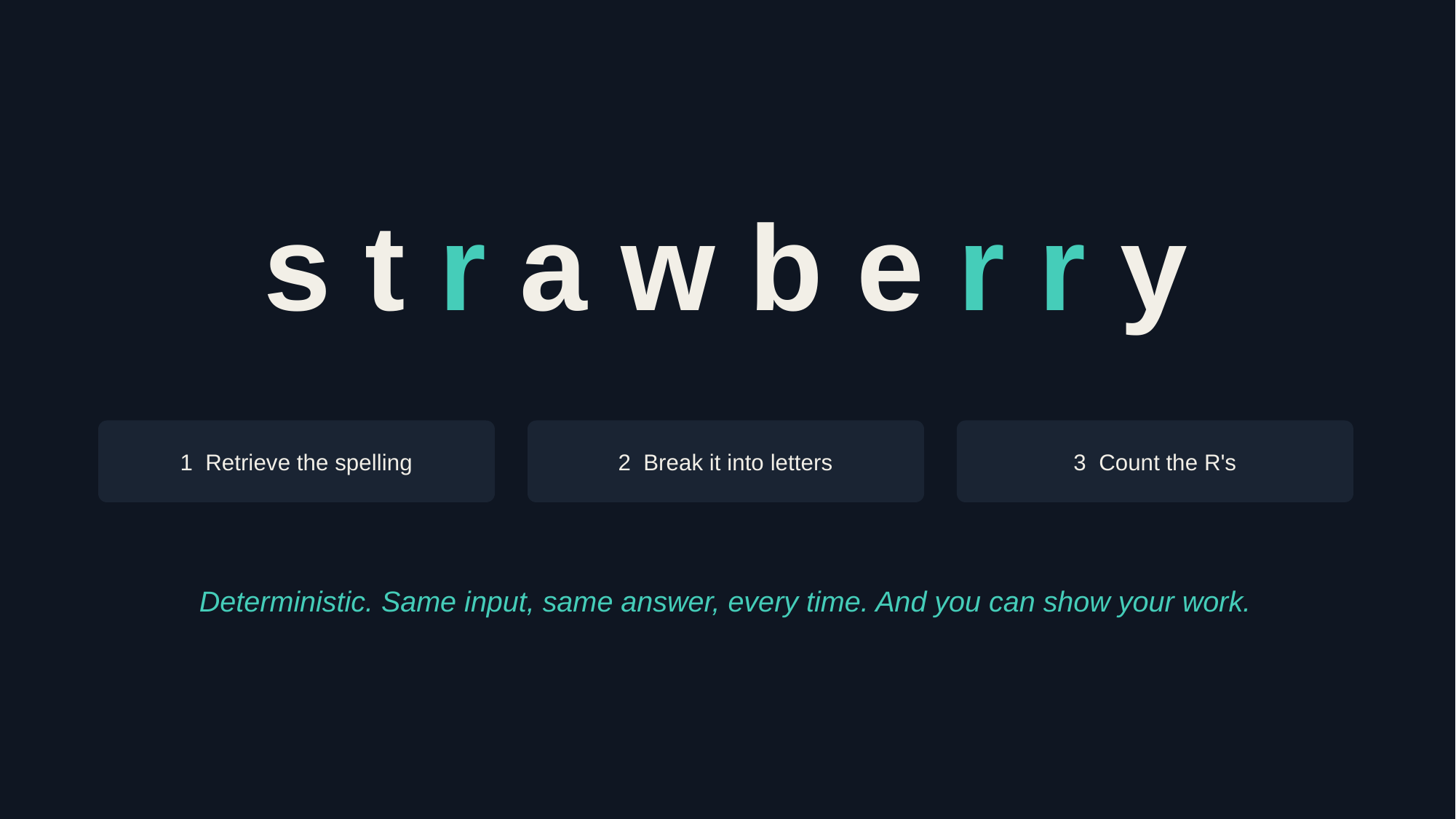

s t r a w b e r r y

1  Retrieve the spelling

2  Break it into letters

3  Count the R's
Deterministic. Same input, same answer, every time. And you can show your work.